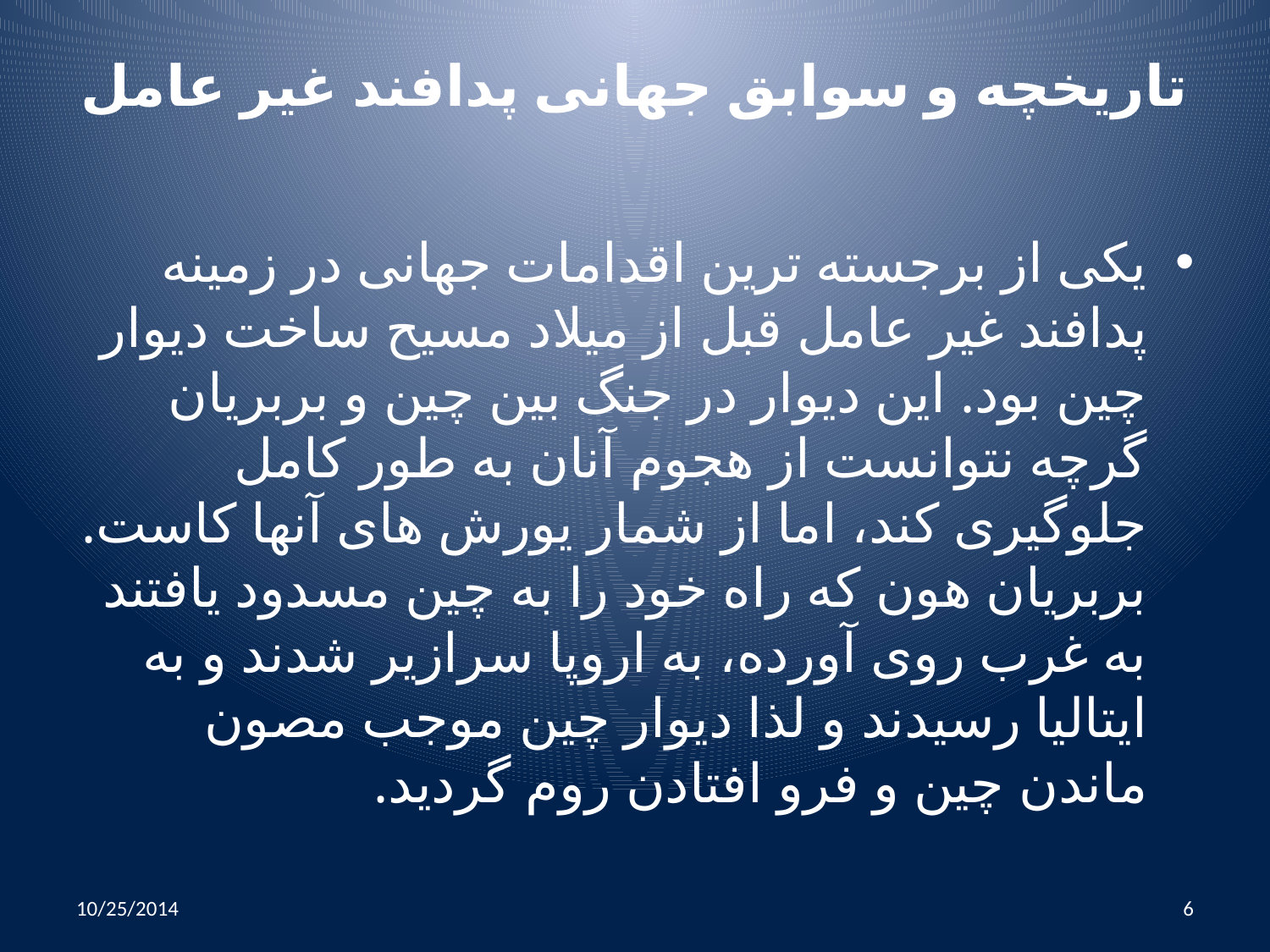

# تاریخچه و سوابق جهانی پدافند غیر عامل
یکی از برجسته ترین اقدامات جهانی در زمینه پدافند غیر عامل قبل از میلاد مسیح ساخت دیوار چین بود. این دیوار در جنگ بین چین و بربریان گرچه نتوانست از هجوم آنان به طور کامل جلوگیری کند، اما از شمار یورش های آنها کاست. بربریان هون که راه خود را به چین مسدود یافتند به غرب روی آورده، به اروپا سرازیر شدند و به ایتالیا رسیدند و لذا دیوار چین موجب مصون ماندن چین و فرو افتادن روم گردید.

10/25/2014
6